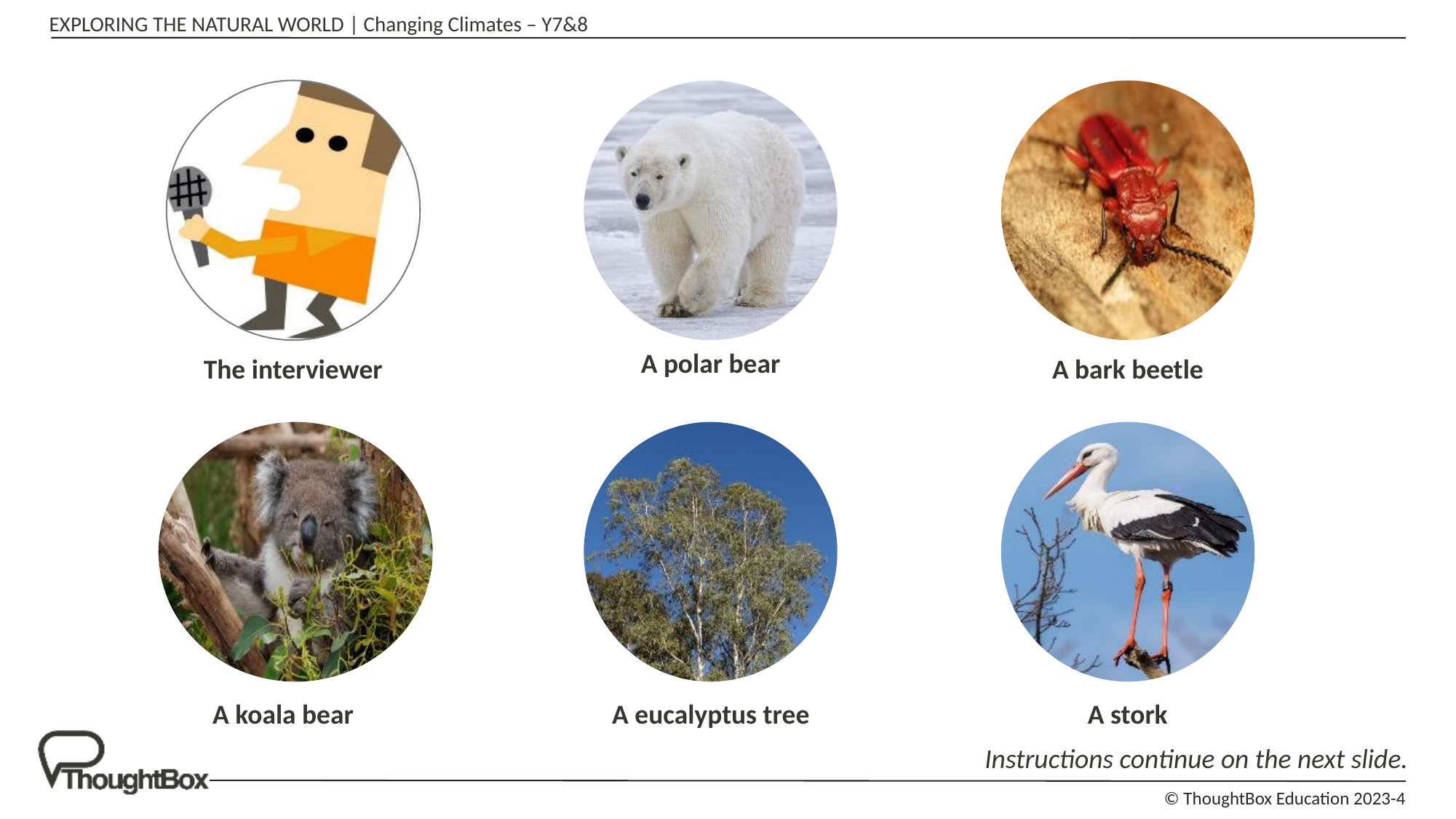

A polar bear
The interviewer
A bark beetle

A koala bear
A eucalyptus tree
A stork
Instructions continue on the next slide.